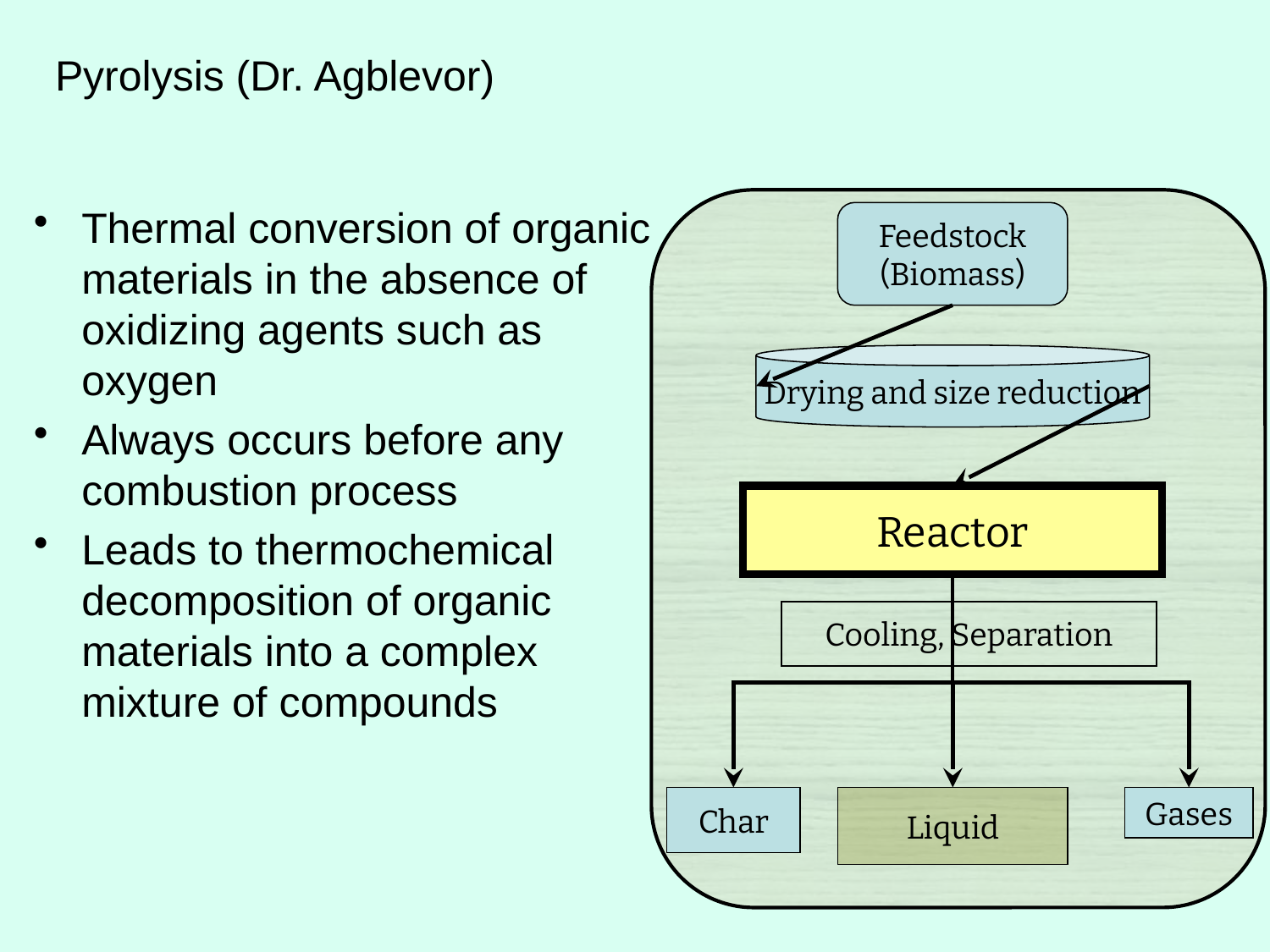

# Pyrolysis (Dr. Agblevor)

Feedstock
(Biomass)
Drying and size reduction
Reactor
Cooling, Separation
Char
Liquid
Gases
Thermal conversion of organic materials in the absence of oxidizing agents such as oxygen
Always occurs before any combustion process
Leads to thermochemical decomposition of organic materials into a complex mixture of compounds